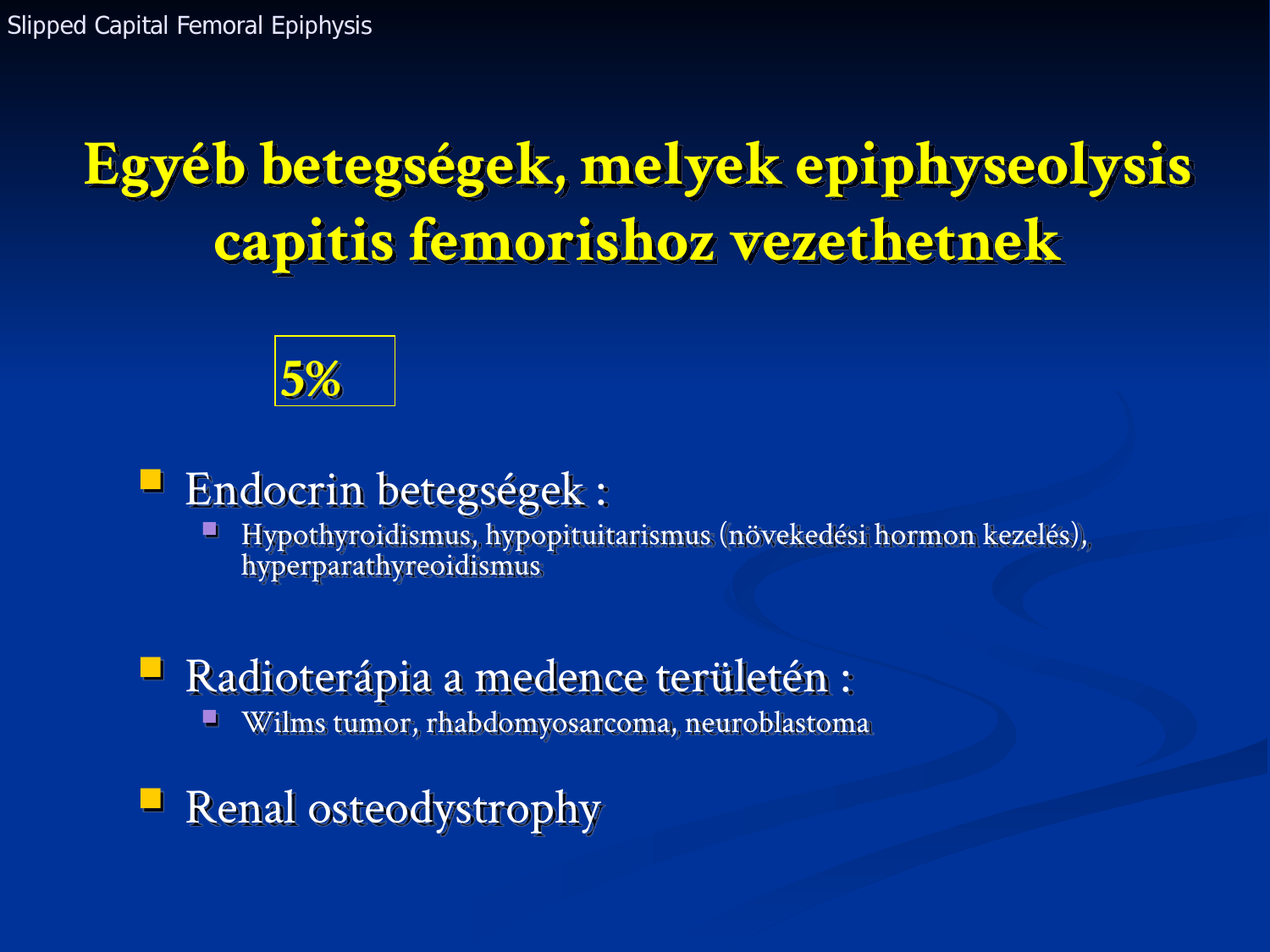

Slipped Capital Femoral Epiphysis
# Egyéb betegségek, melyek epiphyseolysis capitis femorishoz vezethetnek

               5%

Endocrin betegségek :
Hypothyroidismus, hypopituitarismus (növekedési hormon kezelés), hyperparathyreoidismus

Radioterápia a medence területén :
Wilms tumor, rhabdomyosarcoma, neuroblastoma

Renal osteodystrophy